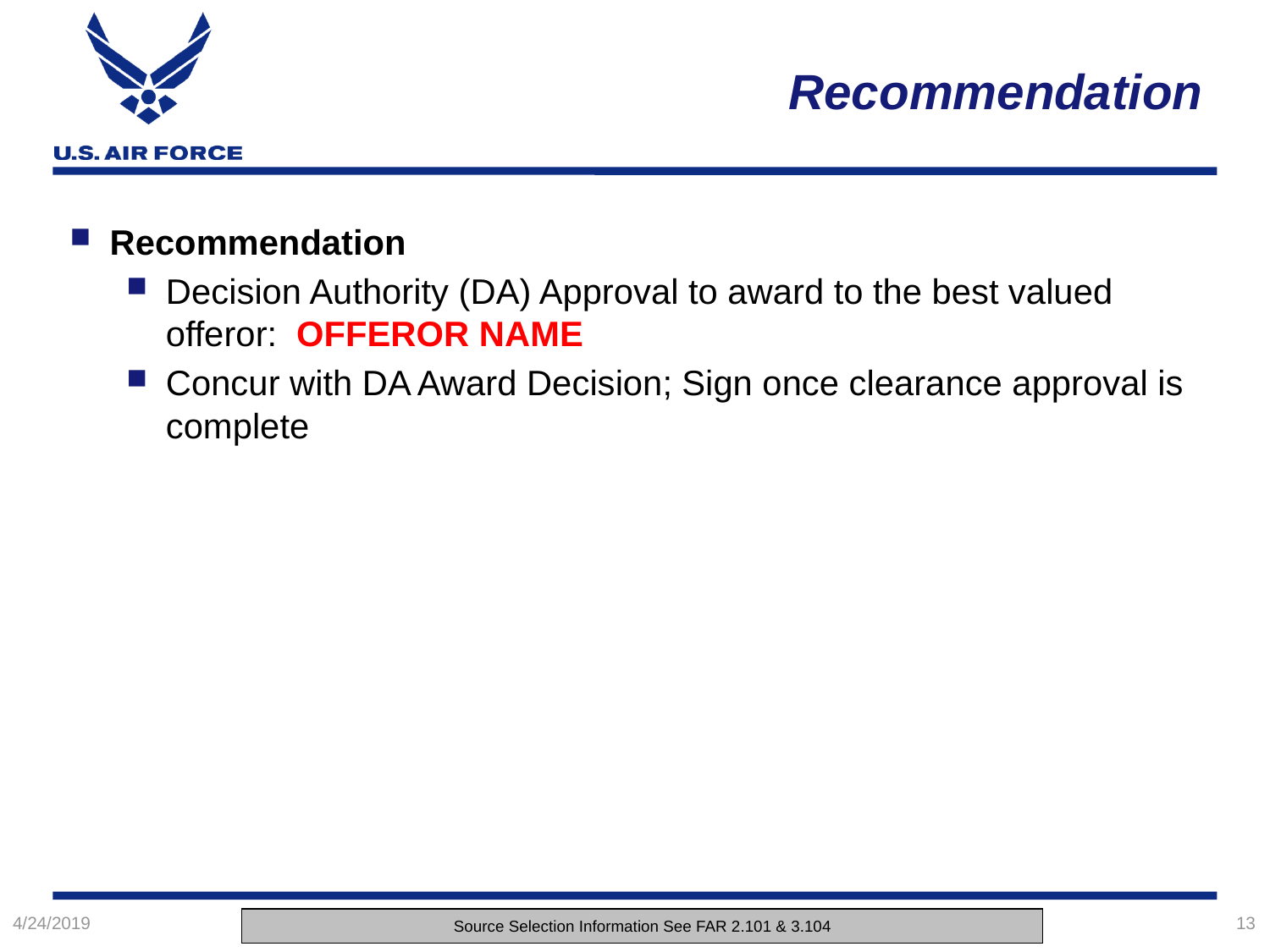

# Recommendation
Recommendation
Decision Authority (DA) Approval to award to the best valued offeror:  OFFEROR NAME
Concur with DA Award Decision; Sign once clearance approval is complete

4/24/2019
13